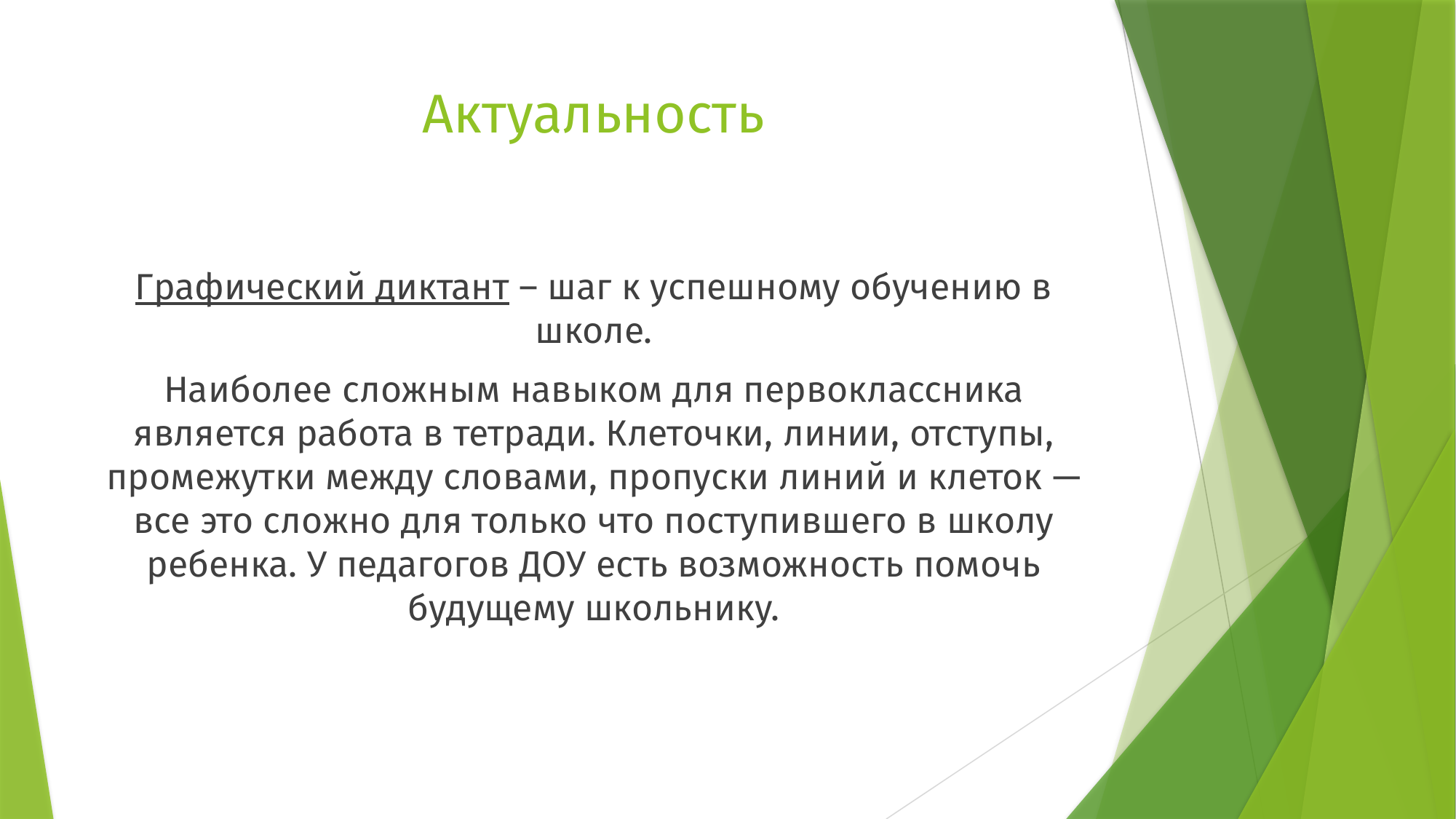

# Актуальность
Графический диктант – шаг к успешному обучению в школе.
Наиболее сложным навыком для первоклассника является работа в тетради. Клеточки, линии, отступы, промежутки между словами, пропуски линий и клеток — все это сложно для только что поступившего в школу ребенка. У педагогов ДОУ есть возможность помочь будущему школьнику.